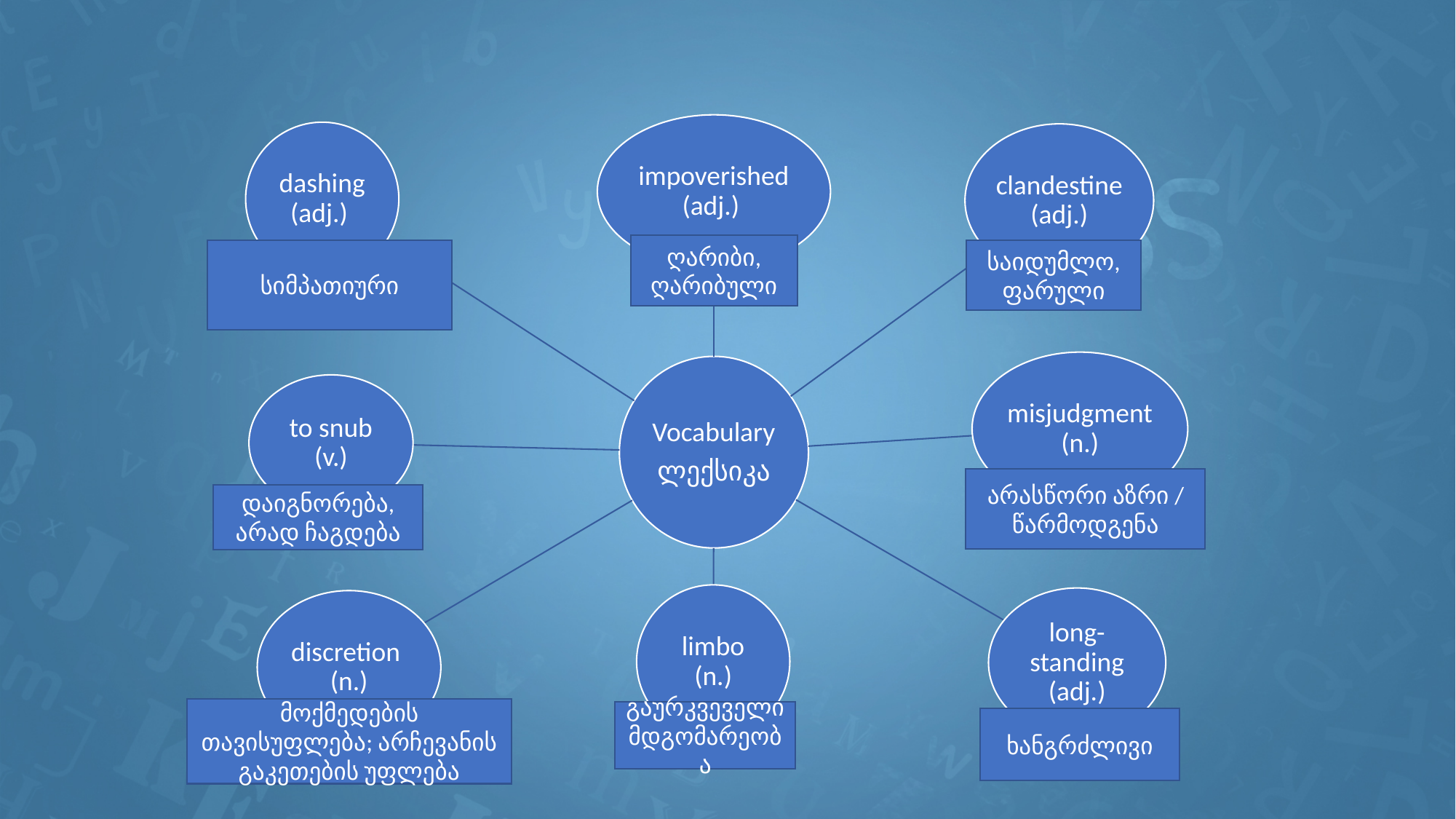

Vocabulary
ლექსიკა

impoverished (adj.)

clandestine (adj.)

misjudgment (n.)

long-standing (adj.)

limbo (n.)

discretion  (n.)

to snub (v.)

dashing (adj.)

ღარიბი, ღარიბული
საიდუმლო, ფარული
სიმპათიური
არასწორი აზრი / წარმოდგენა

დაიგნორება, არად ჩაგდება
მოქმედების თავისუფლება; არჩევანის გაკეთების უფლება
გაურკვეველი მდგომარეობა
ხანგრძლივი